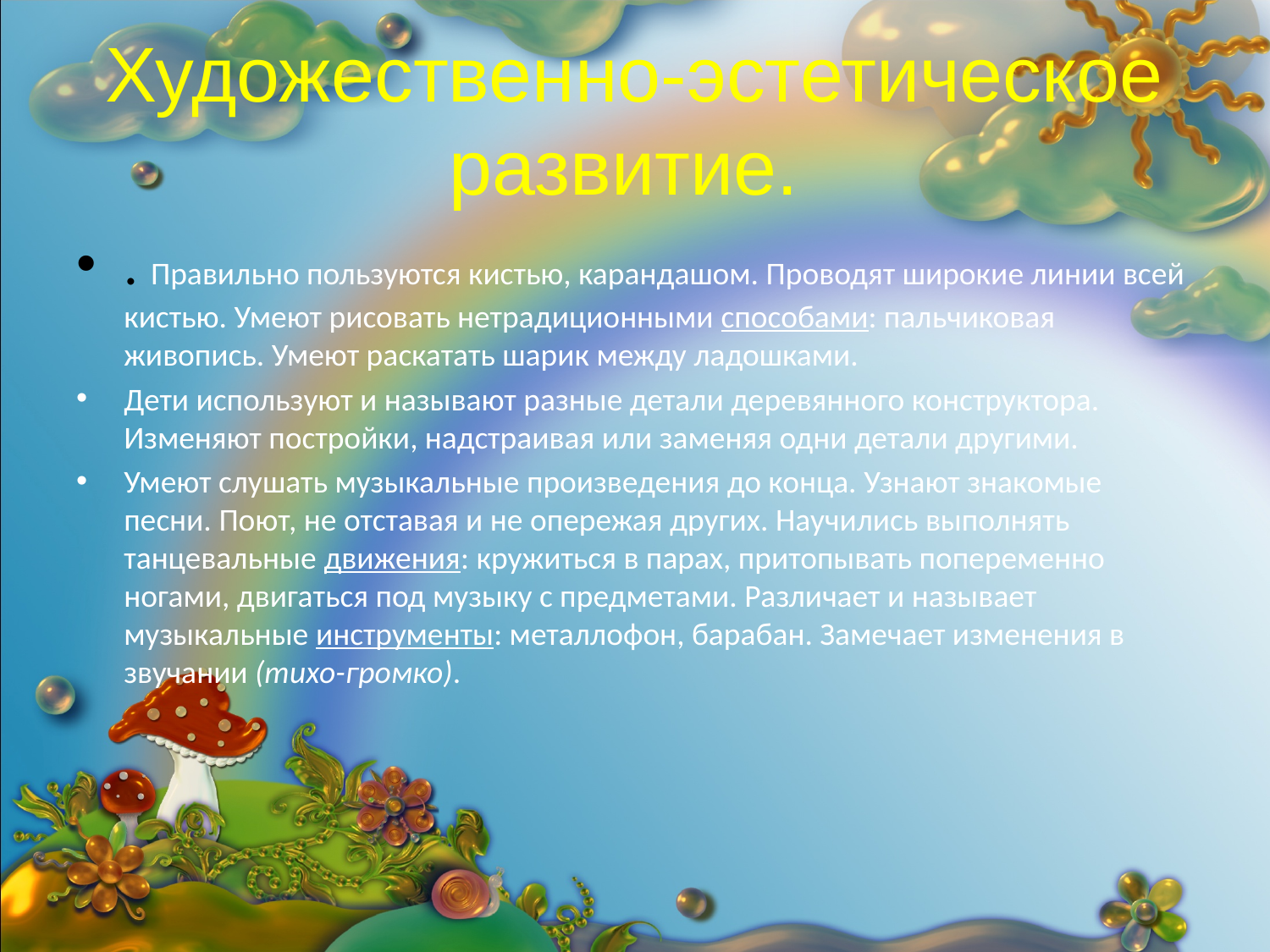

# Художественно-эстетическое развитие.
. Правильно пользуются кистью, карандашом. Проводят широкие линии всей кистью. Умеют рисовать нетрадиционными способами: пальчиковая живопись. Умеют раскатать шарик между ладошками.
Дети используют и называют разные детали деревянного конструктора. Изменяют постройки, надстраивая или заменяя одни детали другими.
Умеют слушать музыкальные произведения до конца. Узнают знакомые песни. Поют, не отставая и не опережая других. Научились выполнять танцевальные движения: кружиться в парах, притопывать попеременно ногами, двигаться под музыку с предметами. Различает и называет музыкальные инструменты: металлофон, барабан. Замечает изменения в звучании (тихо-громко).